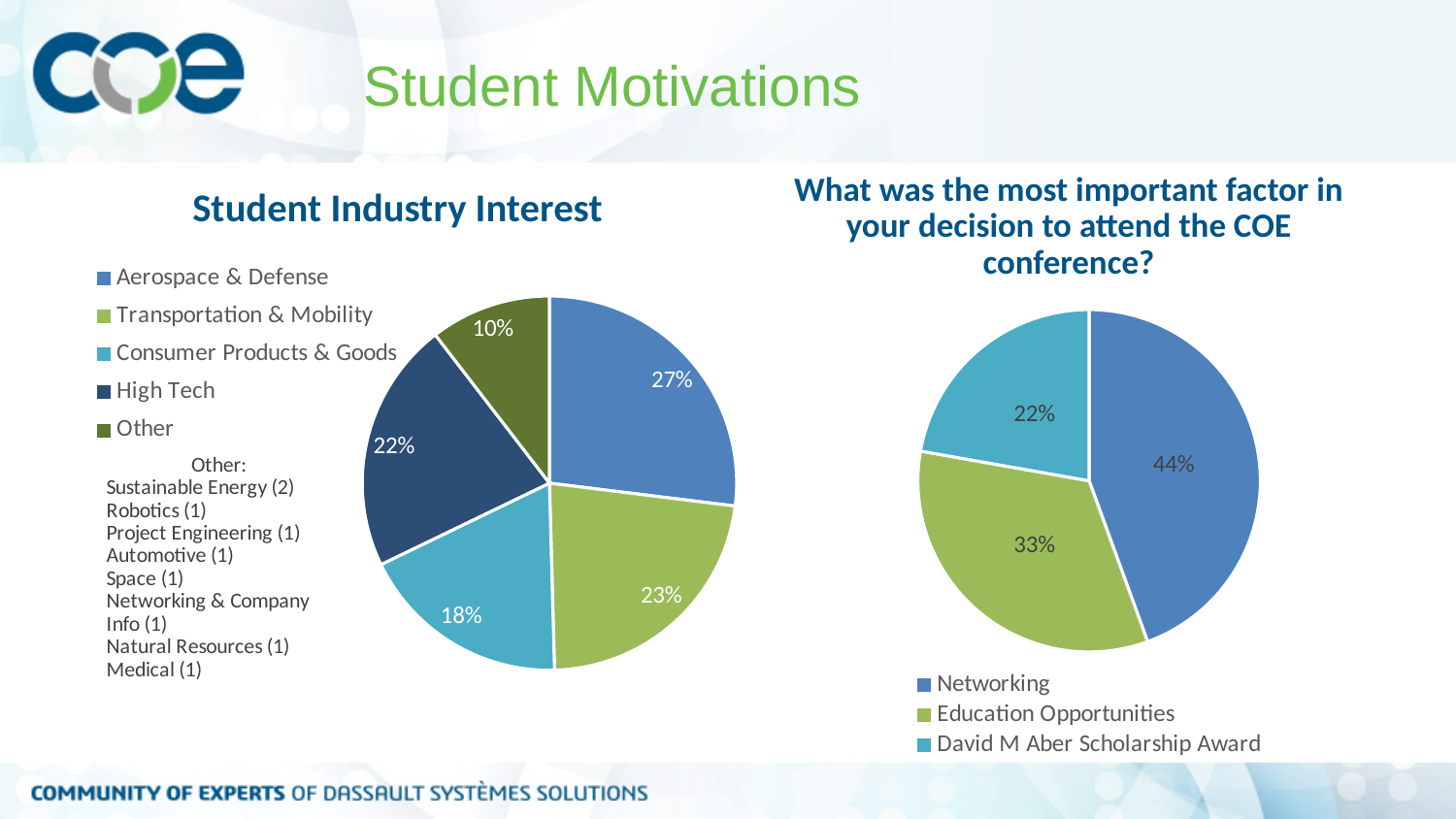

# Student Motivations
Student Industry Interest
What was the most important factor in your decision to attend the COE conference?

### Chart:

| Category |    |
|---|---|
| Networking | 4.0 |
| Education Opportunities | 3.0 |
| David M Aber Scholarship Award | 2.0 |

### Chart

| Category | Interests |
|---|---|
| Aerospace & Defense | 0.26956521739130435 |
| Transportation & Mobility | 0.22608695652173913 |
| Consumer Products & Goods | 0.1826086956521739 |
| High Tech | 0.21739130434782608 |
| Other | 0.10434782608695652 |